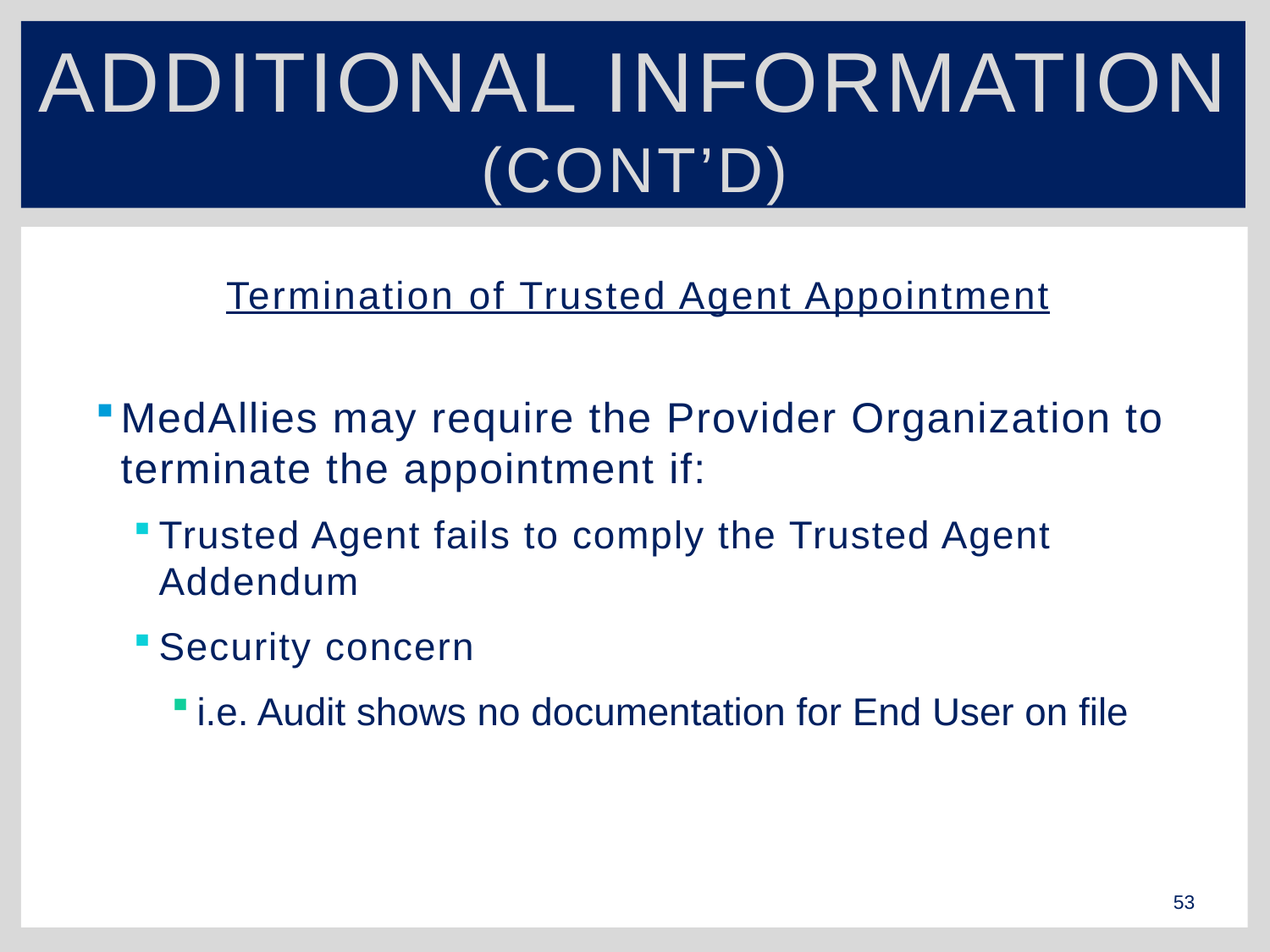

# Additional Information (Cont’d)
Termination of Trusted Agent Appointment

MedAllies may require the Provider Organization to terminate the appointment if:
Trusted Agent fails to comply the Trusted Agent Addendum
Security concern
i.e. Audit shows no documentation for End User on file
53